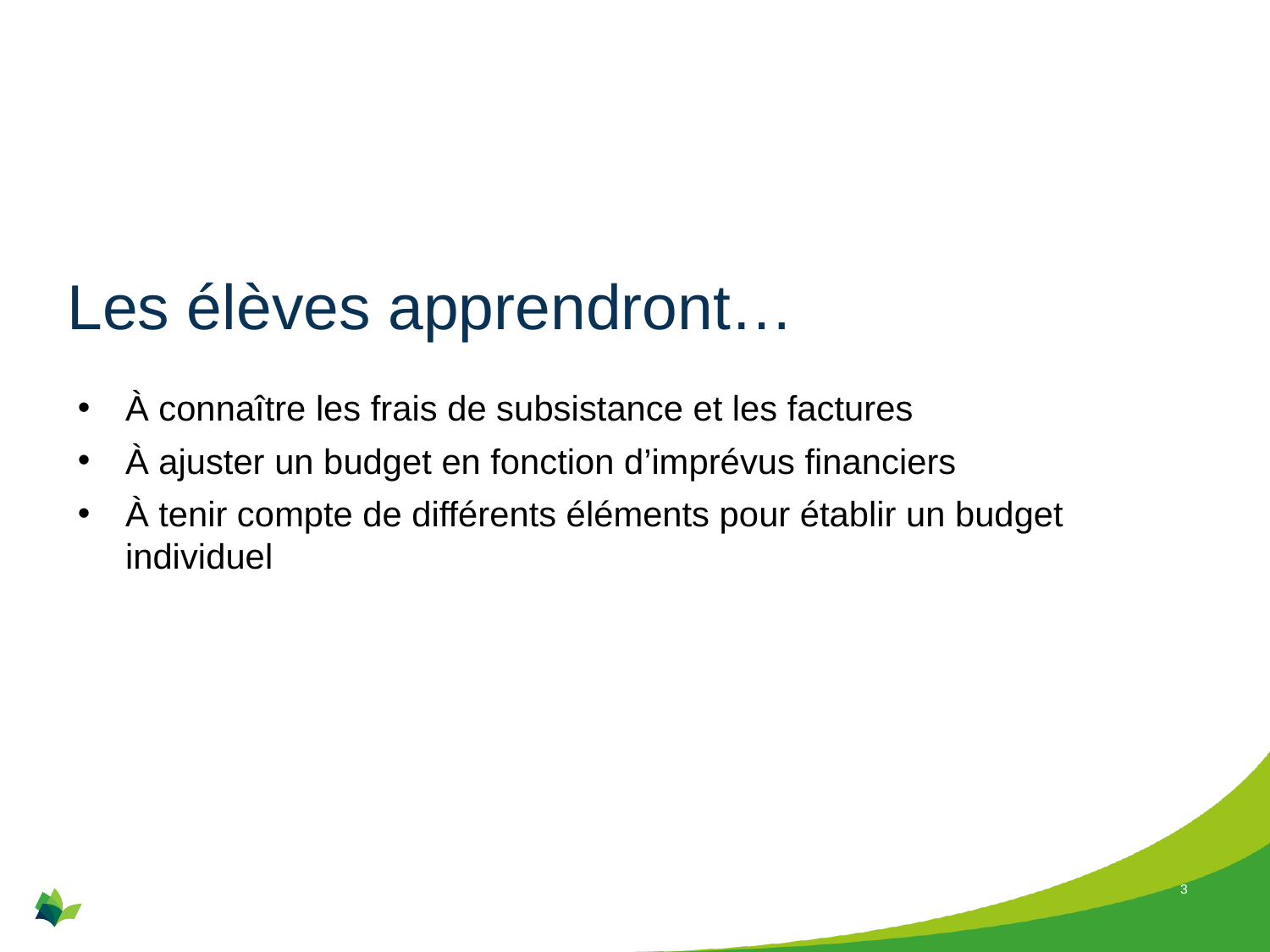

# Les élèves apprendront…
À connaître les frais de subsistance et les factures
À ajuster un budget en fonction d’imprévus financiers
À tenir compte de différents éléments pour établir un budget individuel
3